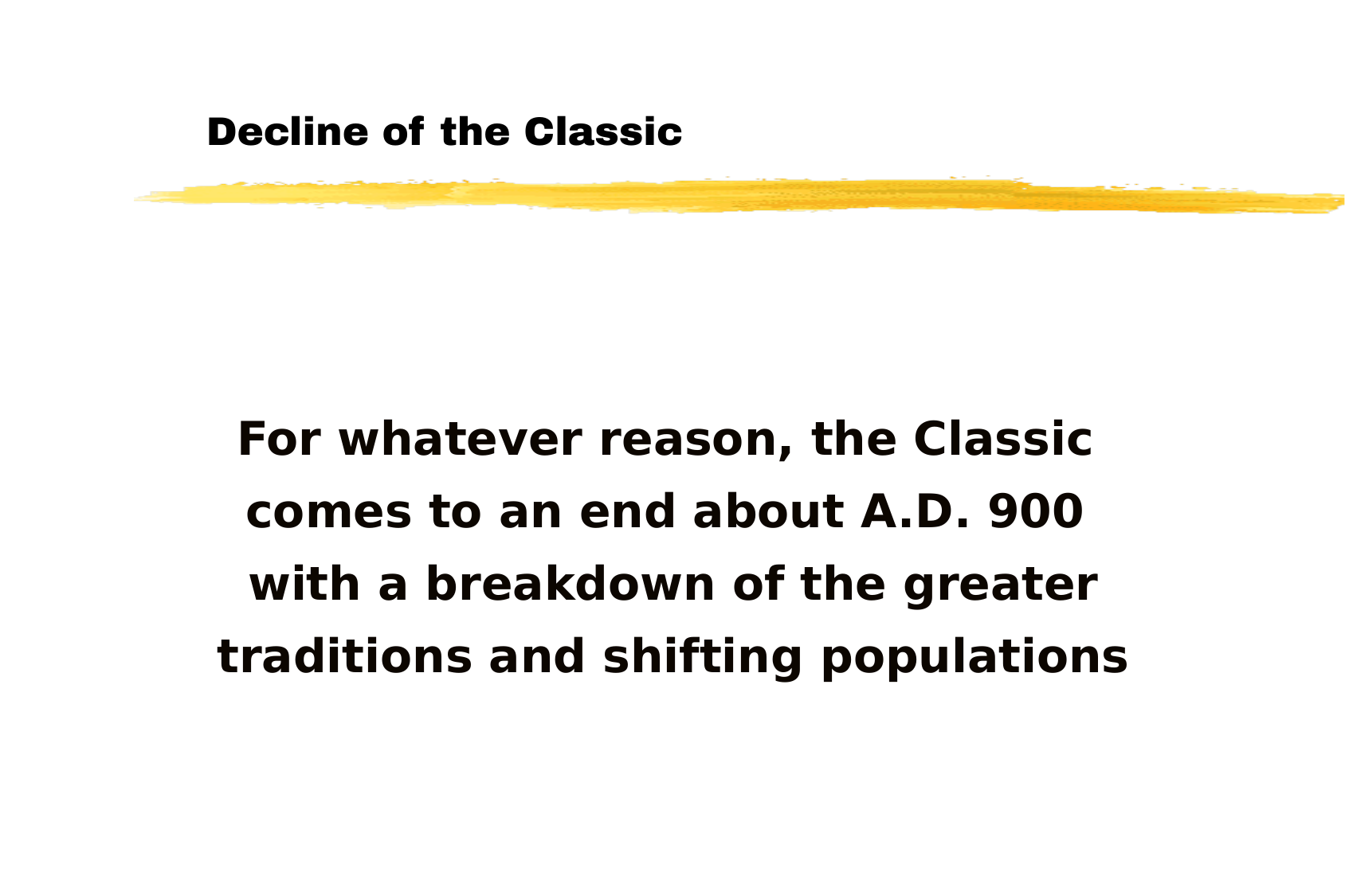

Decline of the Classic
For whatever reason, the Classic
comes to an end about A.D. 900
with a breakdown of the greater traditions and shifting populations